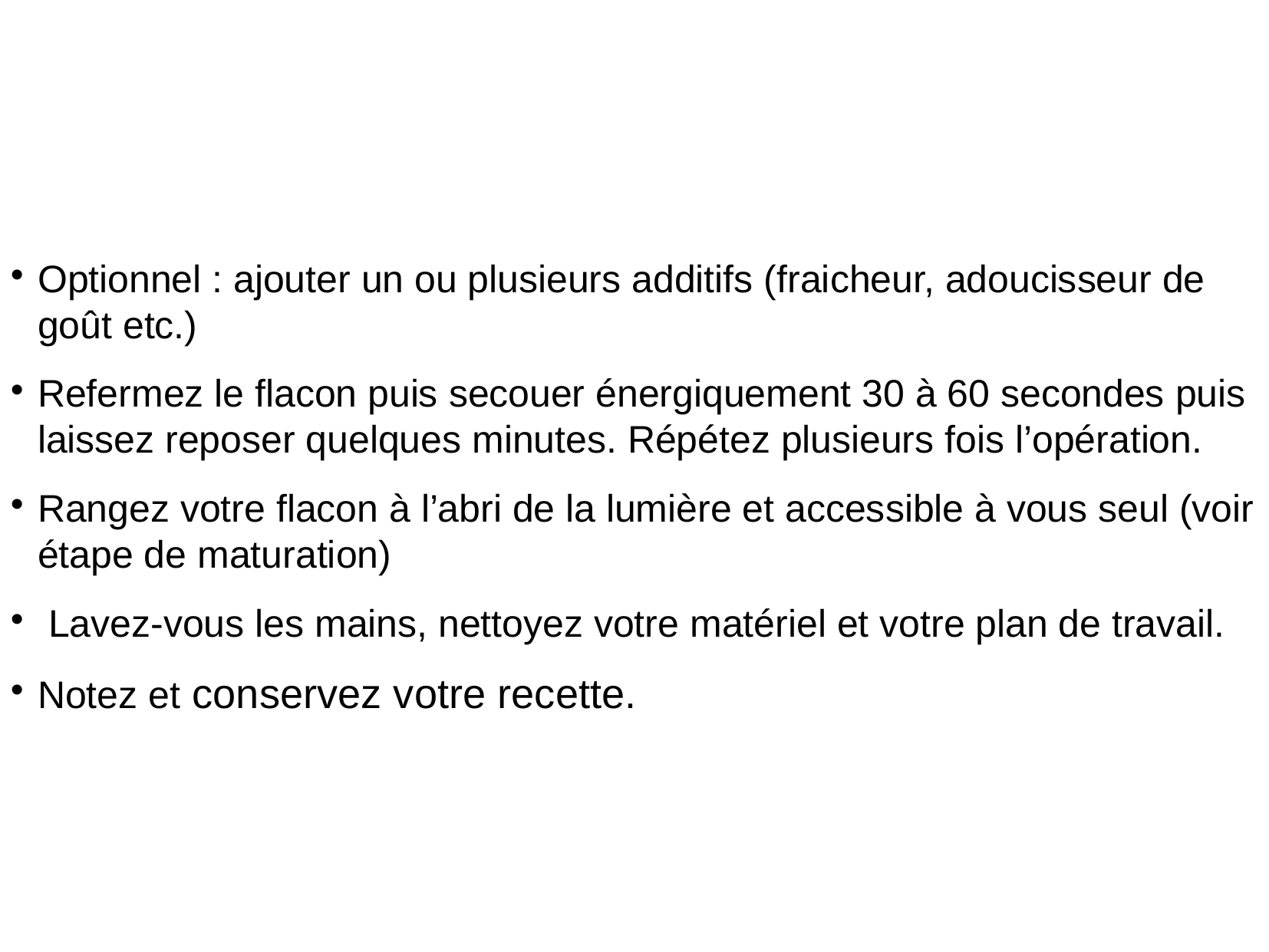

Optionnel : ajouter un ou plusieurs additifs (fraicheur, adoucisseur de goût etc.)
Refermez le flacon puis secouer énergiquement 30 à 60 secondes puis laissez reposer quelques minutes. Répétez plusieurs fois l’opération.
Rangez votre flacon à l’abri de la lumière et accessible à vous seul (voir étape de maturation)
 Lavez-vous les mains, nettoyez votre matériel et votre plan de travail.
Notez et conservez votre recette.